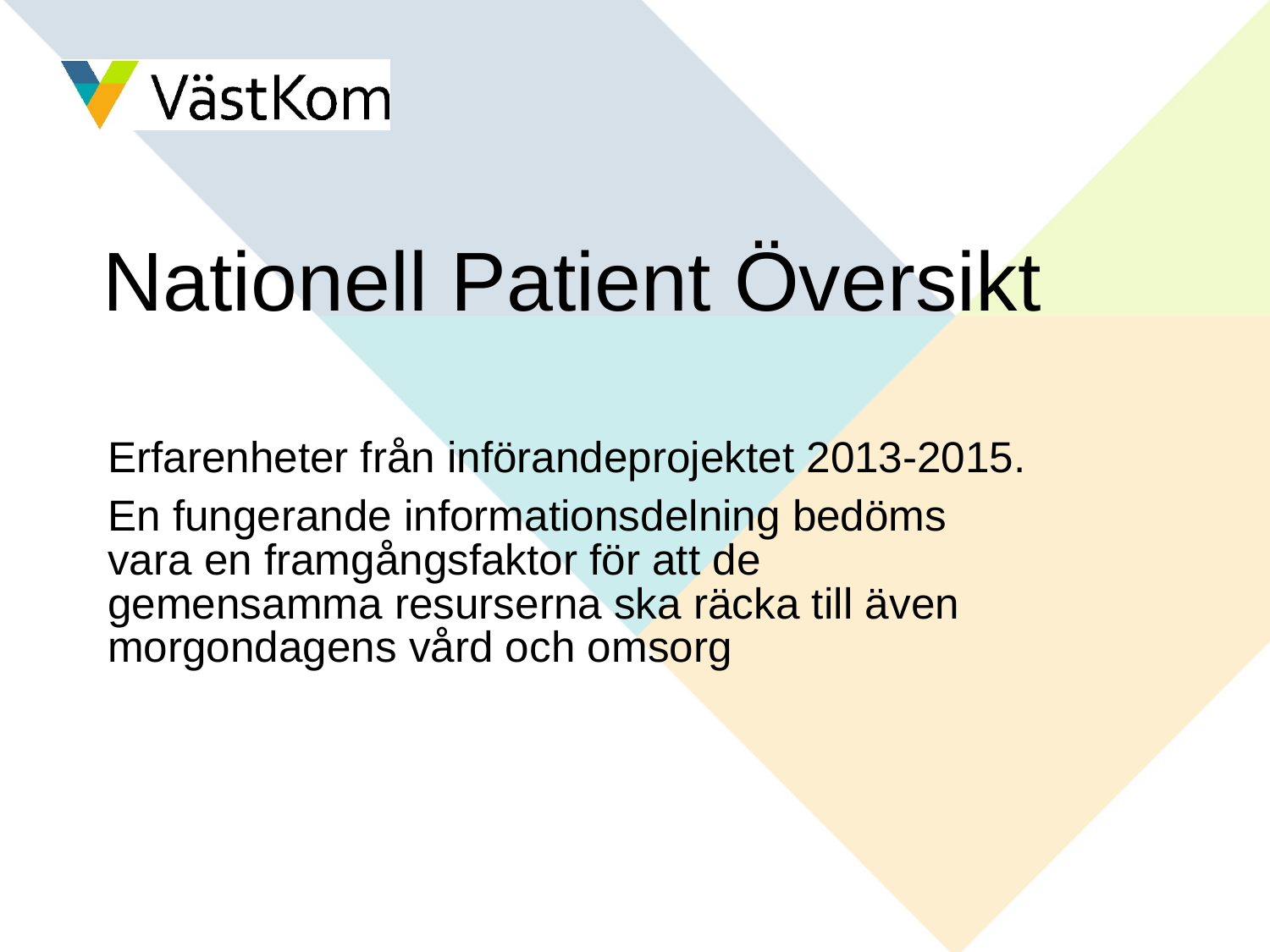

# Nationell Patient Översikt
Erfarenheter från införandeprojektet 2013-2015.
En fungerande informationsdelning bedöms vara en framgångsfaktor för att de gemensamma resurserna ska räcka till även morgondagens vård och omsorg